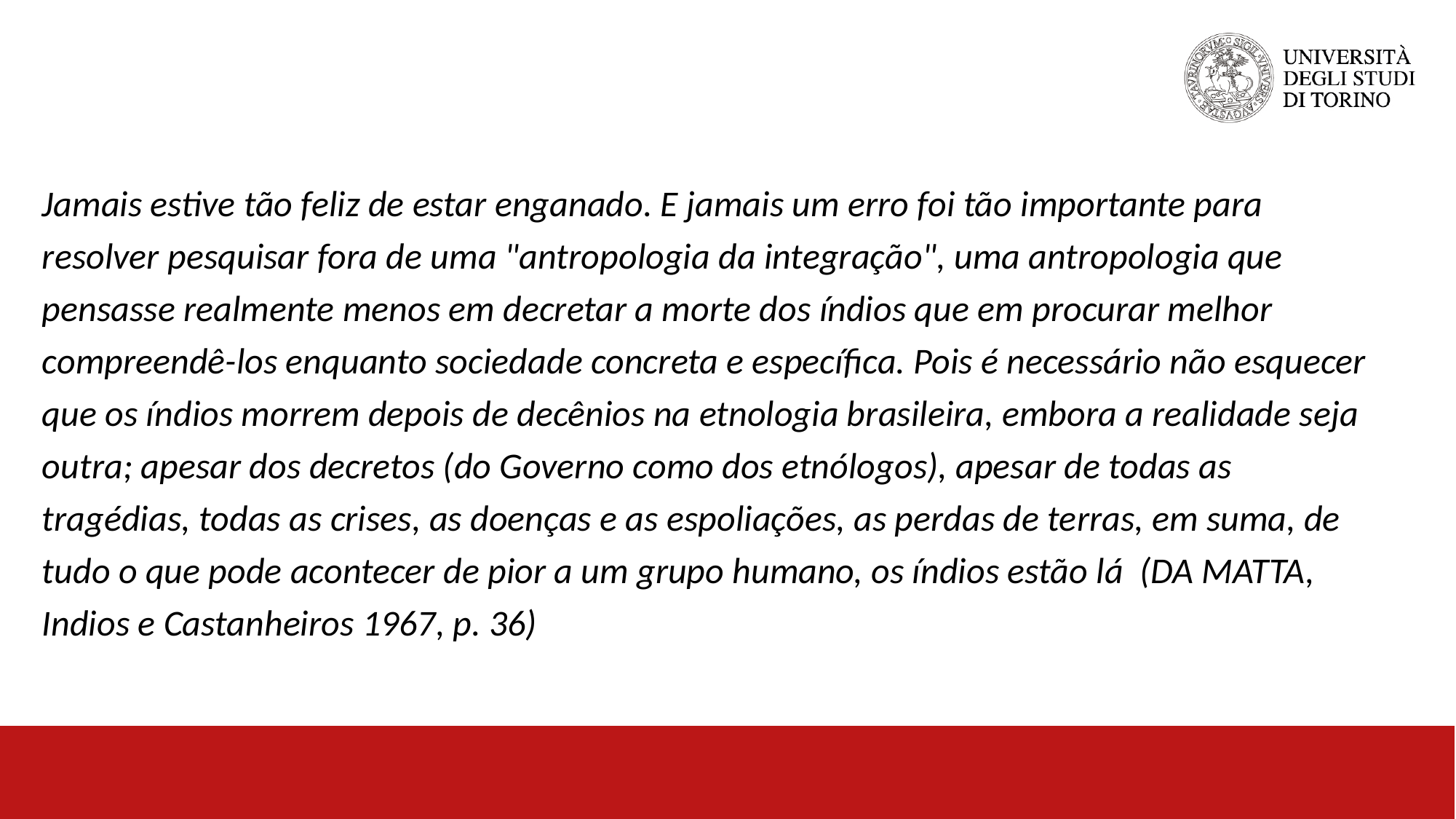

Jamais estive tão feliz de estar enganado. E jamais um erro foi tão importante para resolver pesquisar fora de uma "antropologia da integração", uma antropologia que pensasse realmente menos em decretar a morte dos índios que em procurar melhor compreendê-los enquanto sociedade concreta e específica. Pois é necessário não esquecer que os índios morrem depois de decênios na etnologia brasileira, embora a realidade seja outra; apesar dos decretos (do Governo como dos etnólogos), apesar de todas as tragédias, todas as crises, as doenças e as espoliações, as perdas de terras, em suma, de tudo o que pode acontecer de pior a um grupo humano, os índios estão lá  (DA MATTA, Indios e Castanheiros 1967, p. 36)